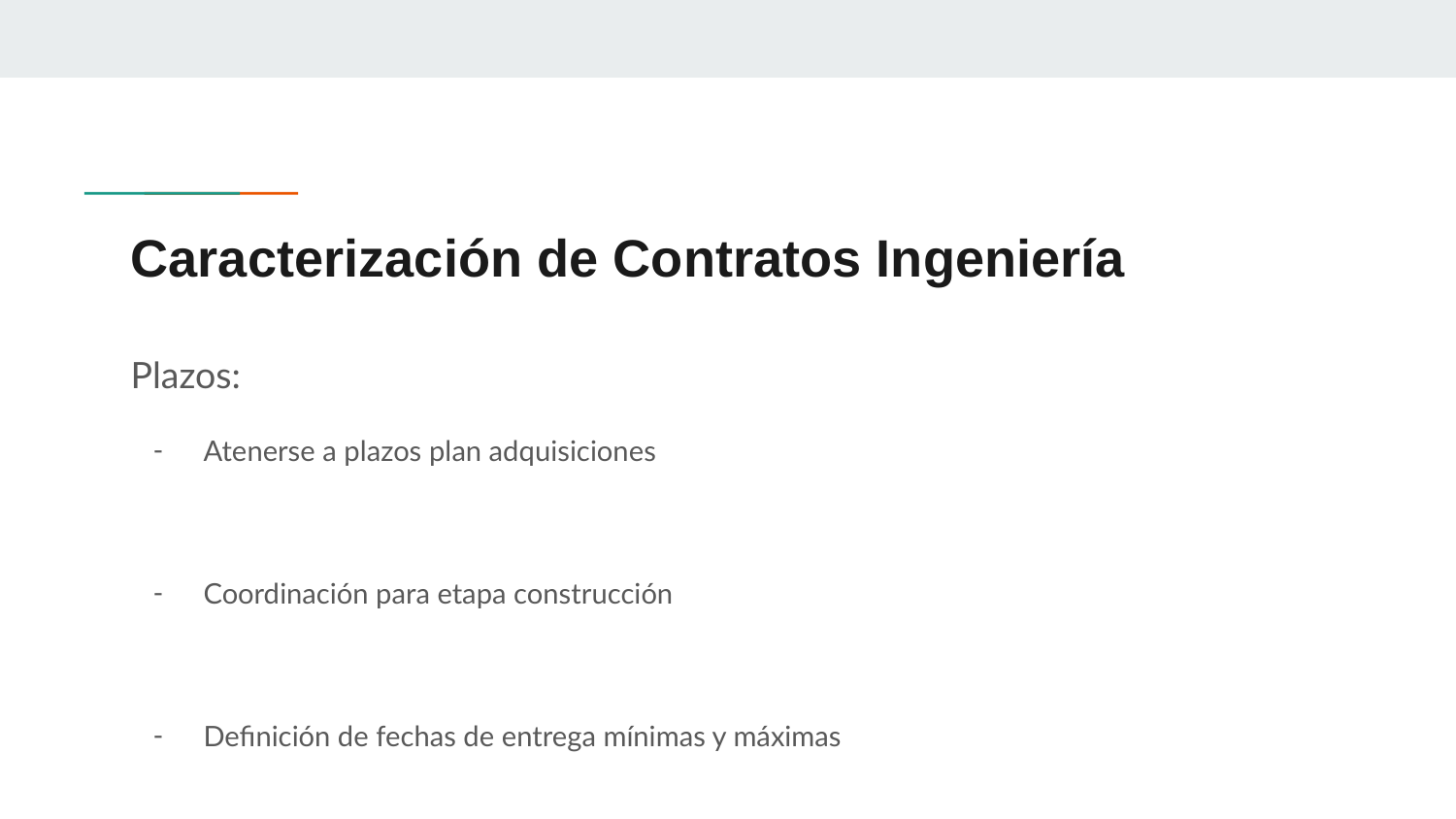

# Caracterización de Contratos Ingeniería
Plazos:
Atenerse a plazos plan adquisiciones

Coordinación para etapa construcción

Definición de fechas de entrega mínimas y máximas